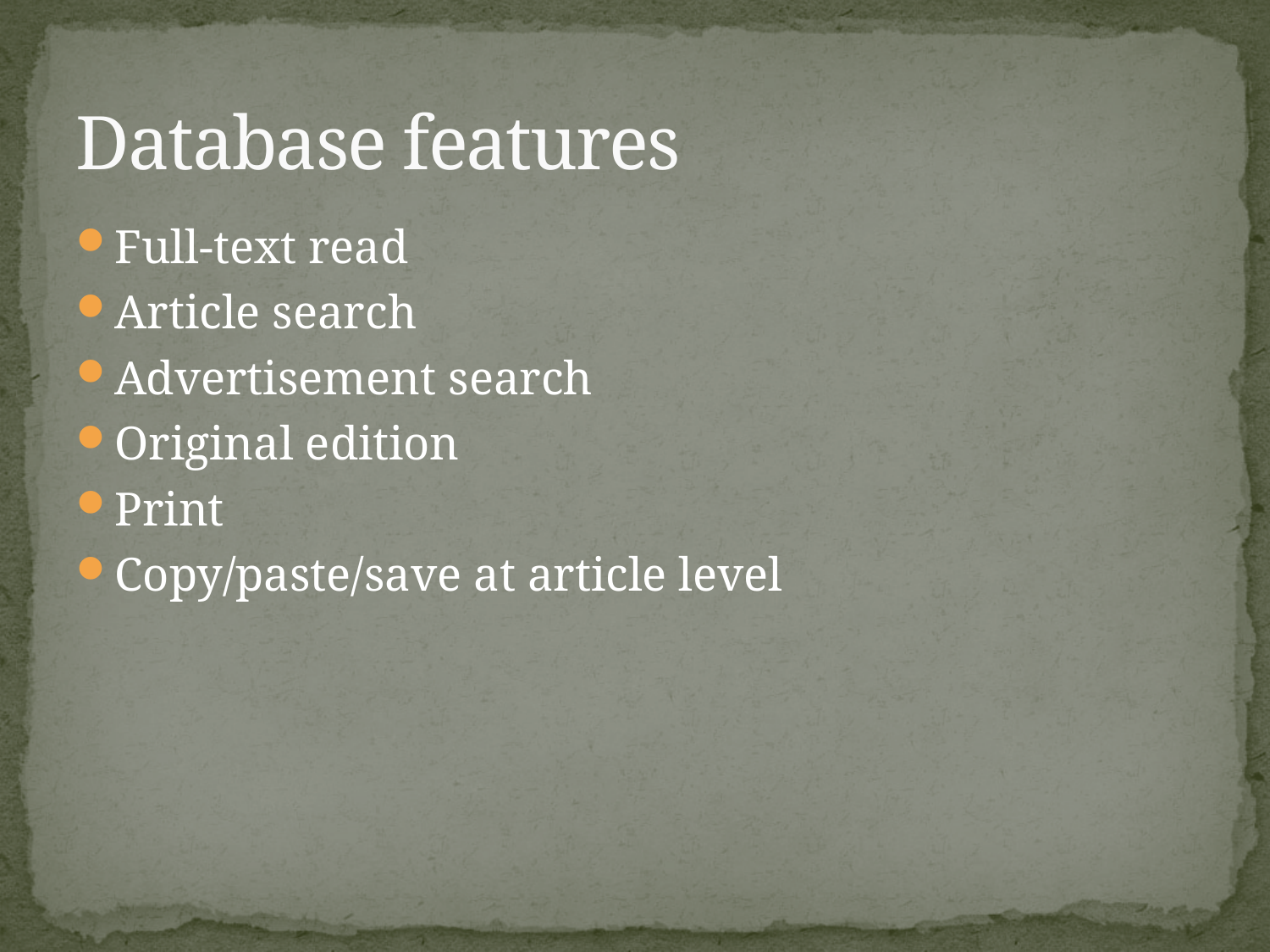

# Database features
Full-text read
Article search
Advertisement search
Original edition
Print
Copy/paste/save at article level